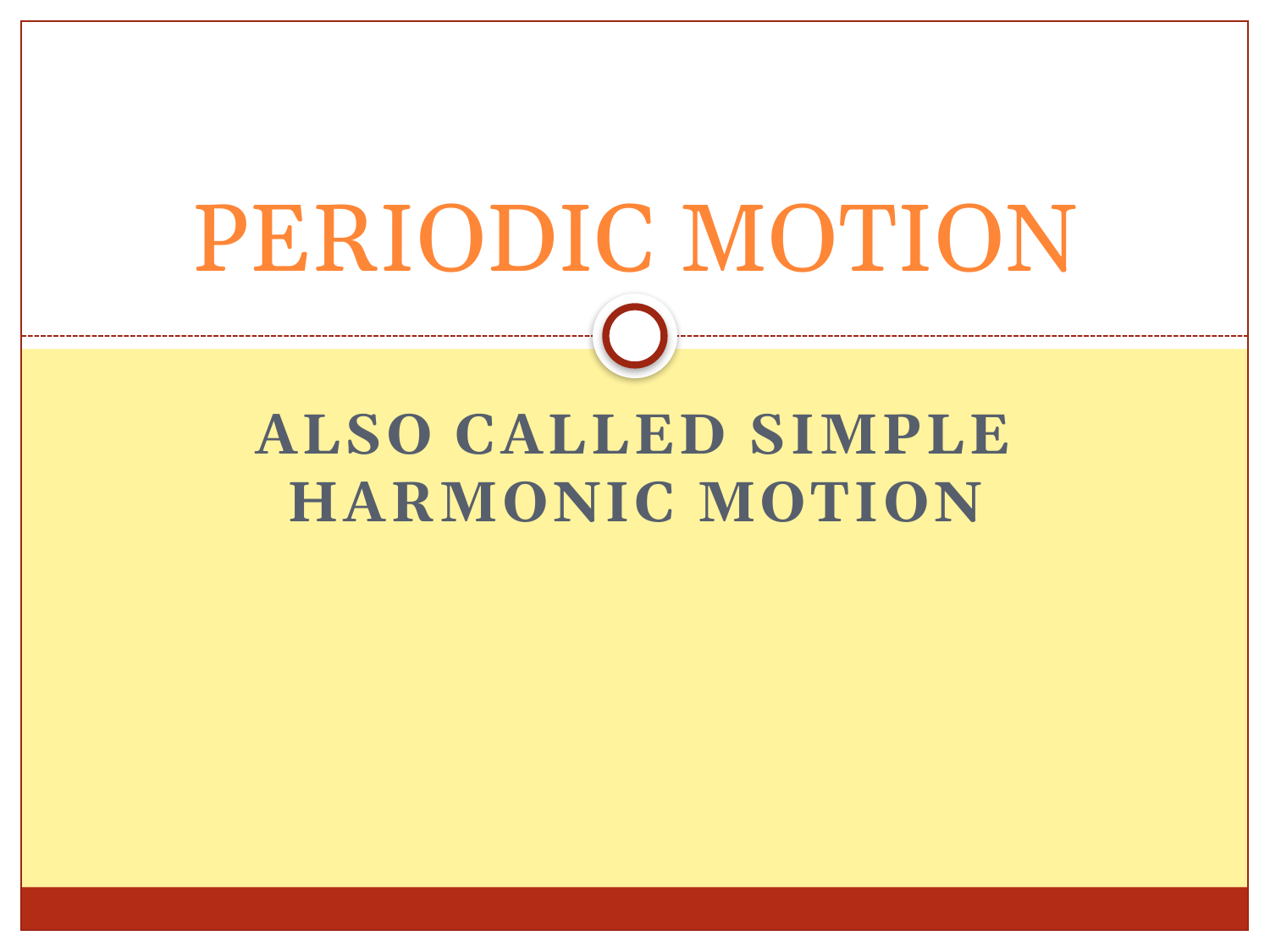

# PERIODIC MOTION
Also called simple harmonic motion